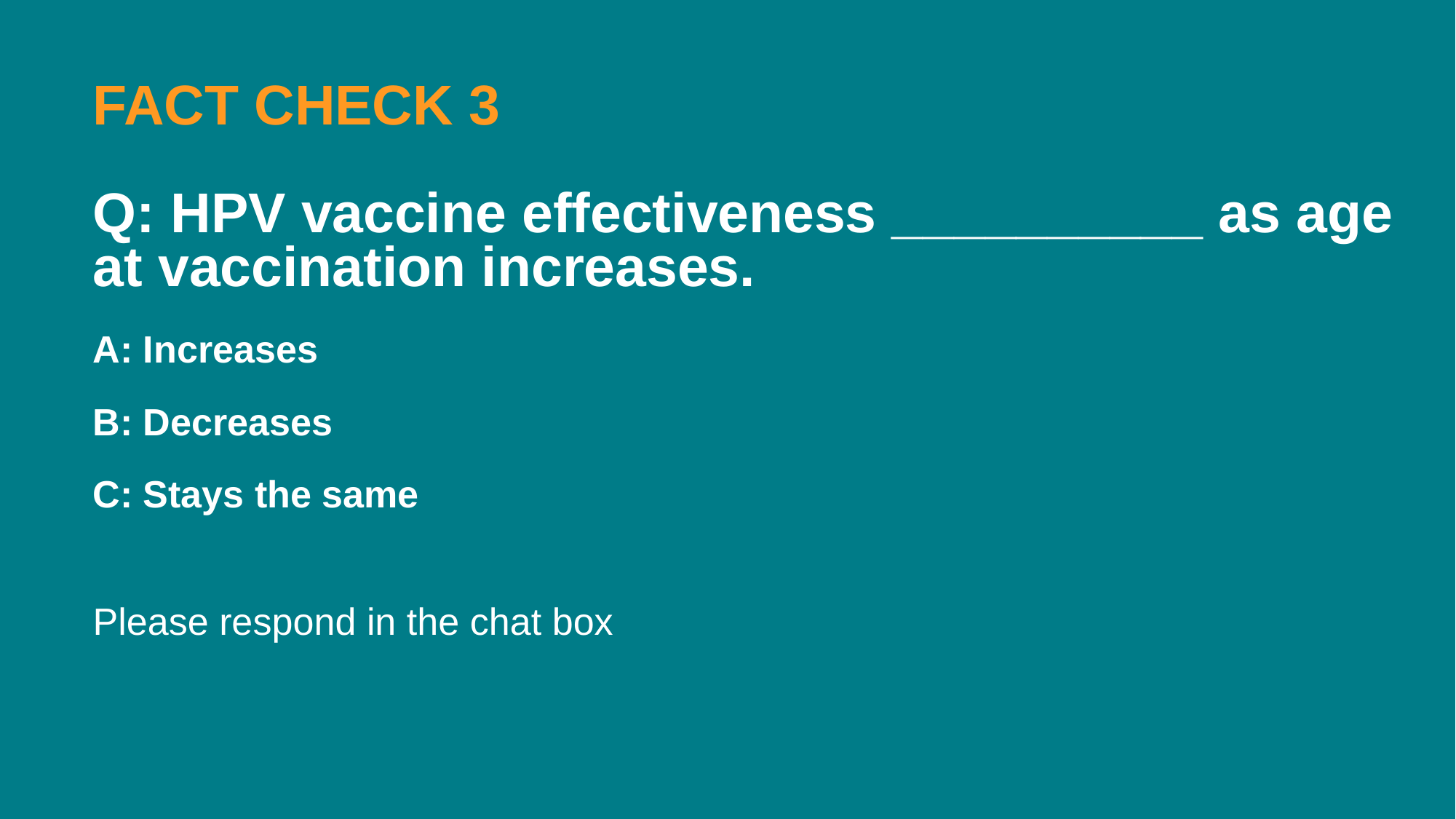

FACT CHECK 3

Q: HPV vaccine effectiveness __________ as age at vaccination increases.

A: Increases

B: Decreases

C: Stays the same

Please respond in the chat box